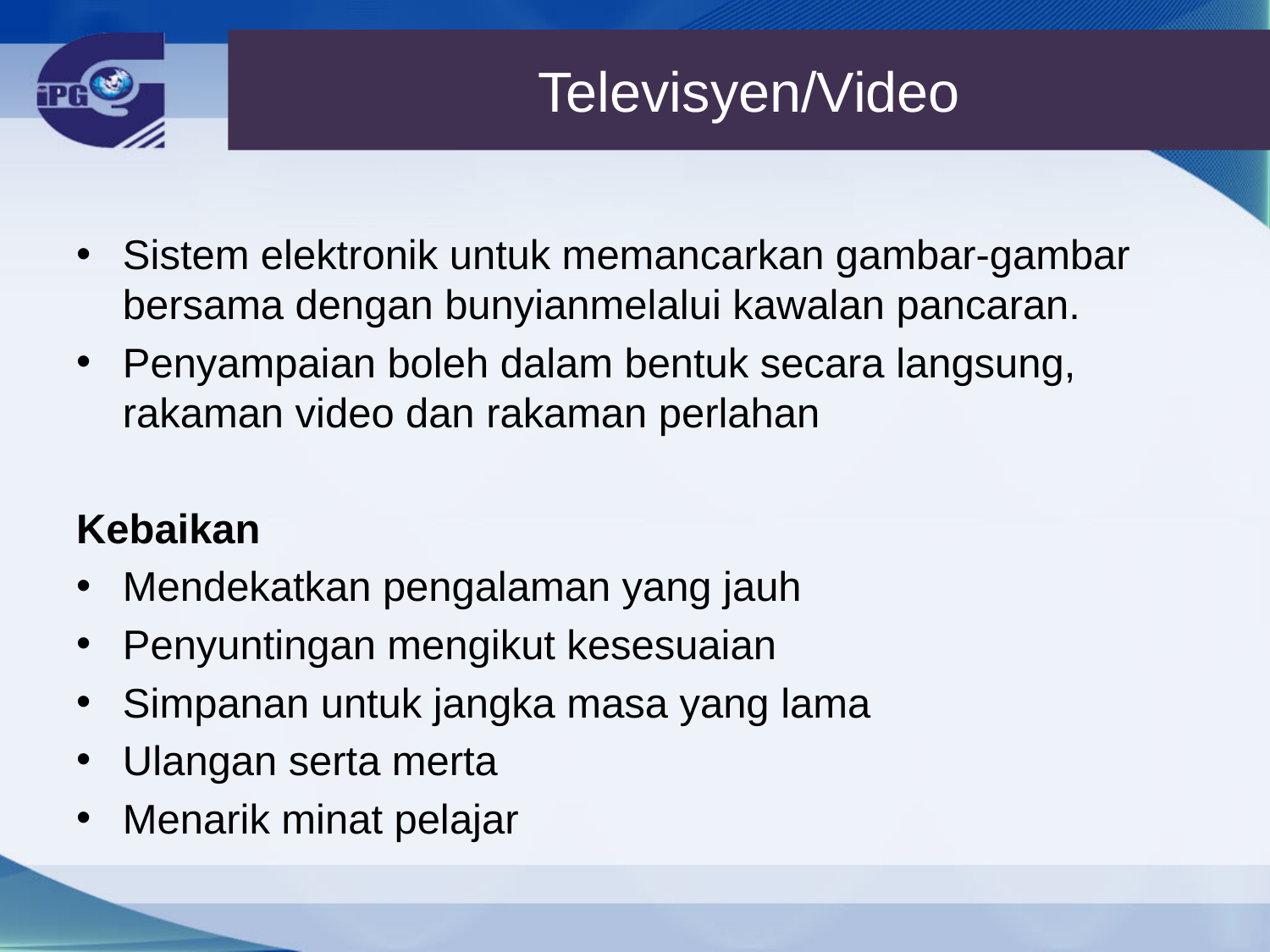

Televisyen/Video
# Peranan Visual Dalam PnP
Sistem elektronik untuk memancarkan gambar-gambar bersama dengan bunyianmelalui kawalan pancaran.
Penyampaian boleh dalam bentuk secara langsung, rakaman video dan rakaman perlahan

Kebaikan
Mendekatkan pengalaman yang jauh
Penyuntingan mengikut kesesuaian
Simpanan untuk jangka masa yang lama
Ulangan serta merta
Menarik minat pelajar